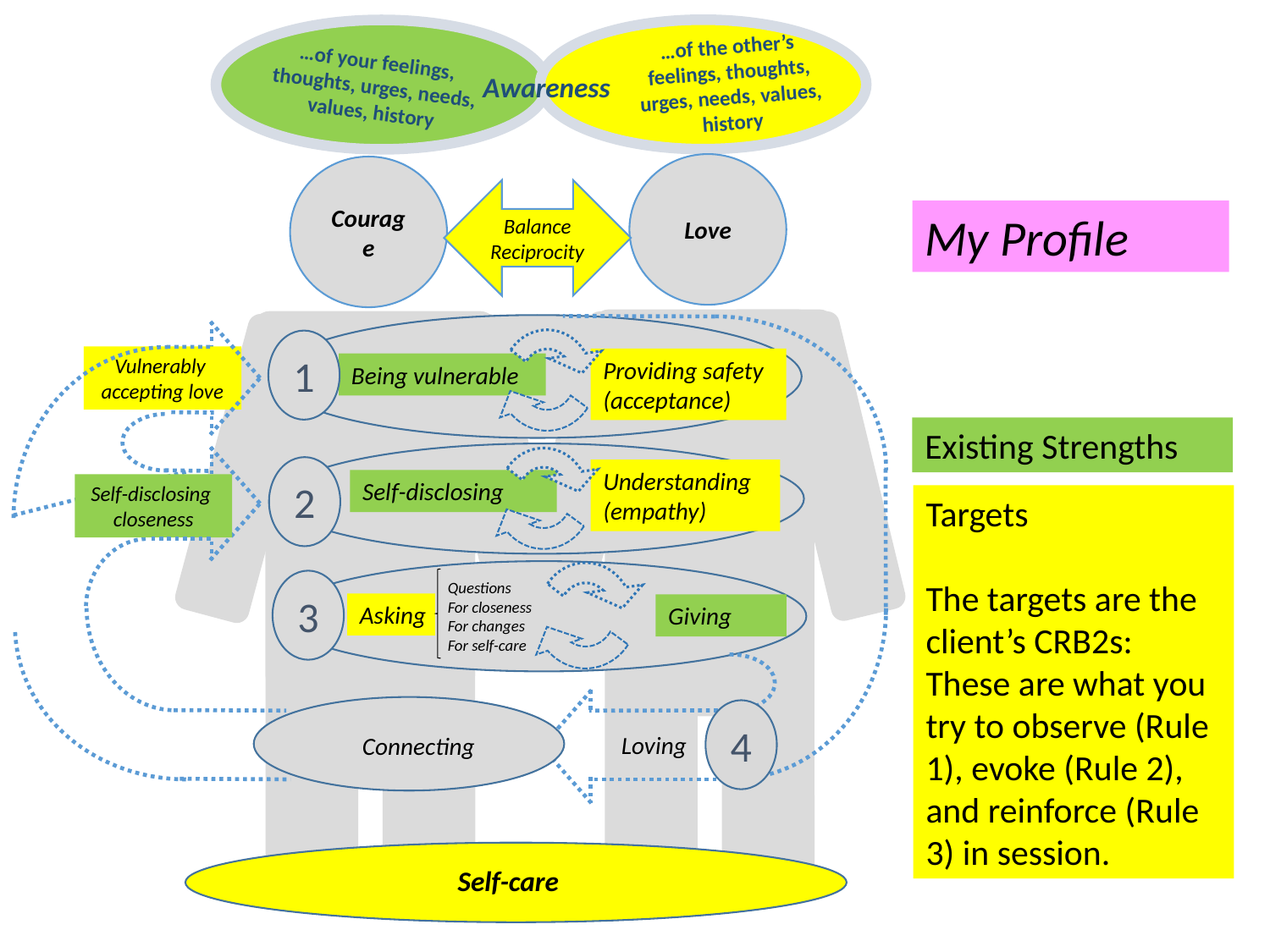

…of the other’s feelings, thoughts, urges, needs, values, history
…of your feelings, thoughts, urges, needs, values, history
Awareness

Love
Courage
Balance Reciprocity
My Profile

1
Providing safety (acceptance)
Being vulnerable

Loving
Vulnerably
accepting love

Self-disclosing
closeness

Existing Strengths

2
Understanding (empathy)
Self-disclosing
Targets

The targets are the client’s CRB2s:  These are what you try to observe (Rule 1), evoke (Rule 2), and reinforce (Rule 3) in session.

3
Questions
For closeness
For changes
For self-care
Asking
Giving

4
Connecting

Self-care